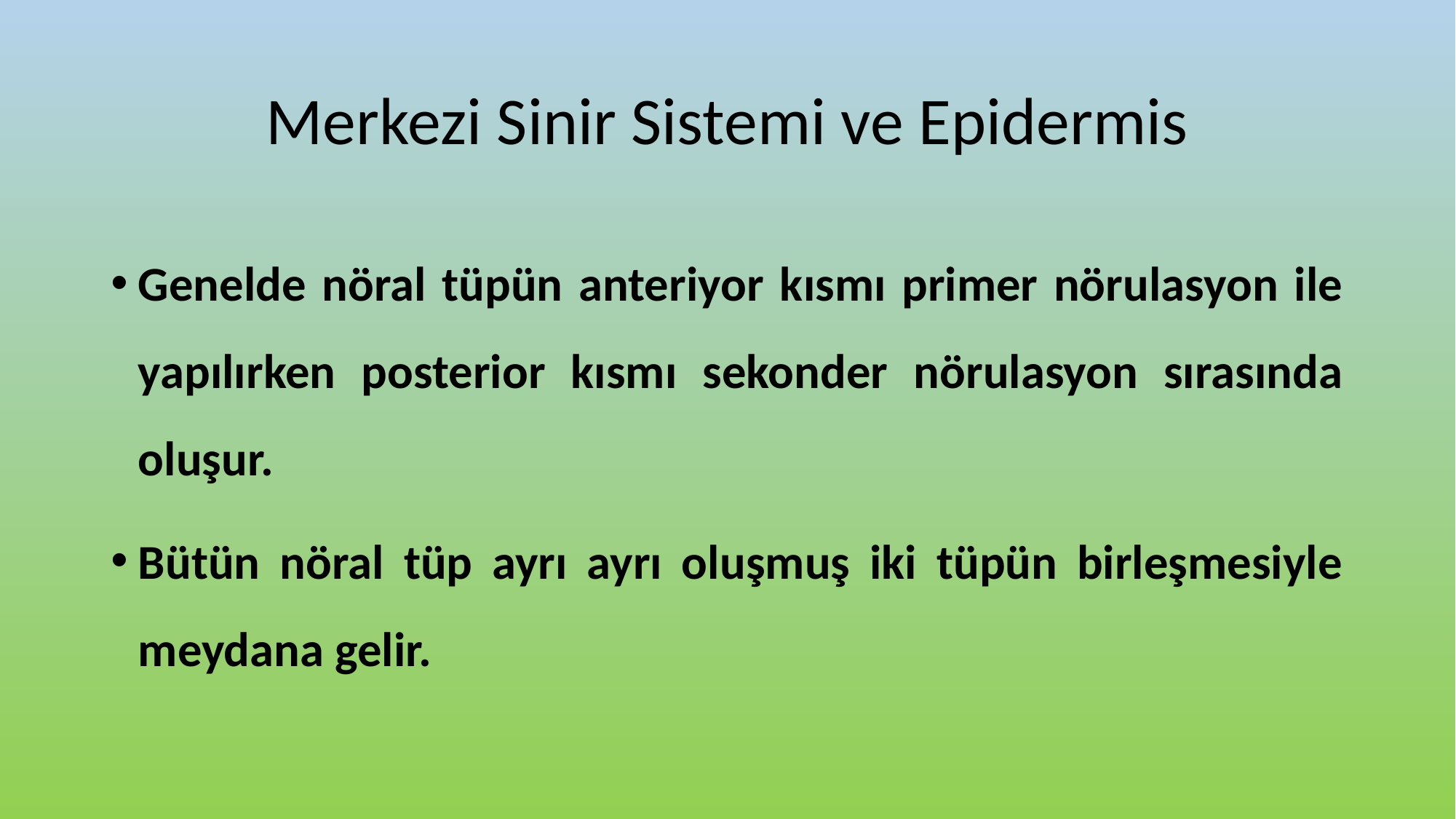

# Merkezi Sinir Sistemi ve Epidermis
Genelde nöral tüpün anteriyor kısmı primer nörulasyon ile yapılırken posterior kısmı sekonder nörulasyon sırasında oluşur.
Bütün nöral tüp ayrı ayrı oluşmuş iki tüpün birleşmesiyle meydana gelir.